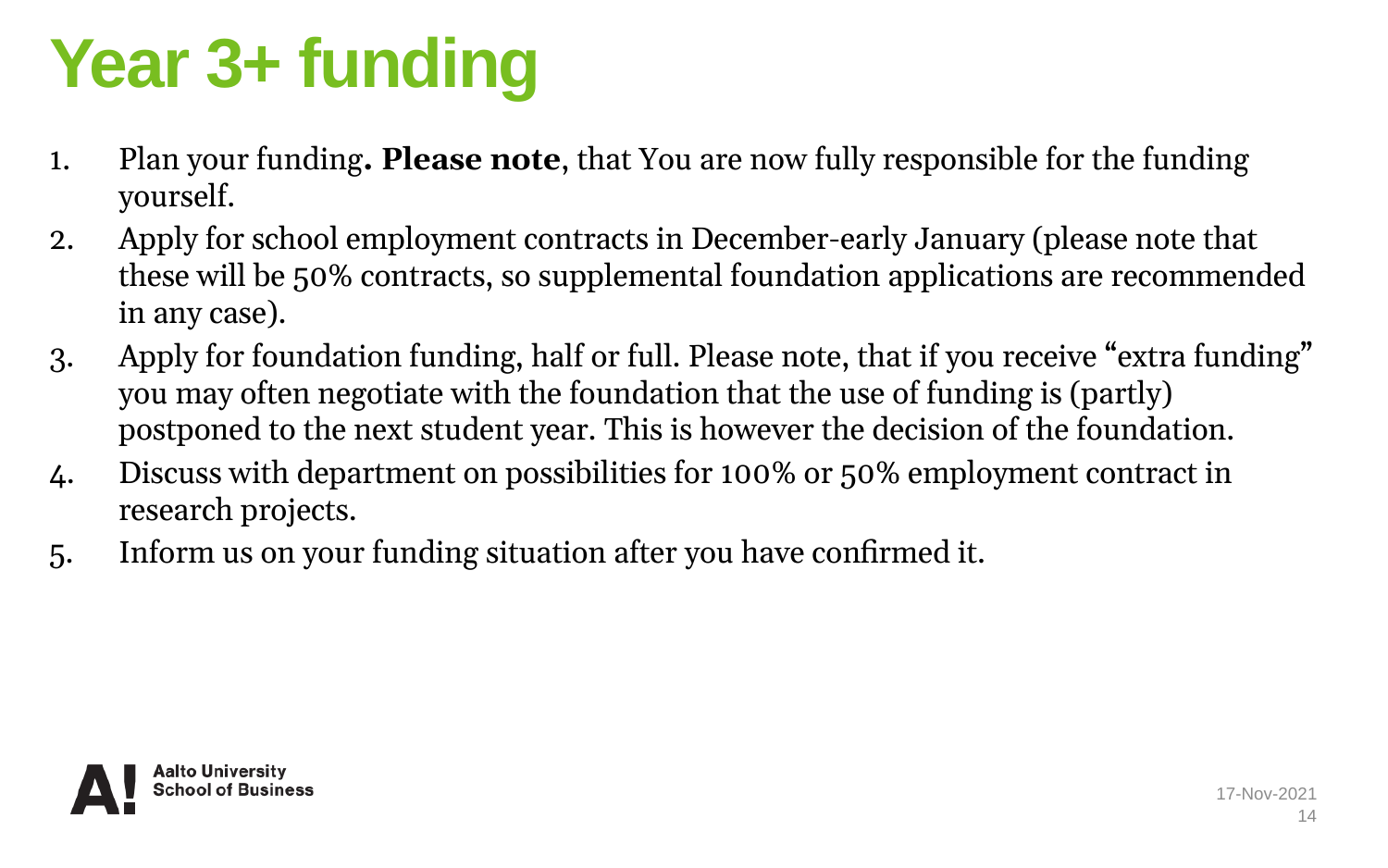

# Year 3+ funding
Plan your funding. Please note, that You are now fully responsible for the funding yourself.
Apply for school employment contracts in December-early January (please note that these will be 50% contracts, so supplemental foundation applications are recommended in any case).
Apply for foundation funding, half or full. Please note, that if you receive “extra funding” you may often negotiate with the foundation that the use of funding is (partly) postponed to the next student year. This is however the decision of the foundation.
Discuss with department on possibilities for 100% or 50% employment contract in research projects.
Inform us on your funding situation after you have confirmed it.

17-Nov-2021
14